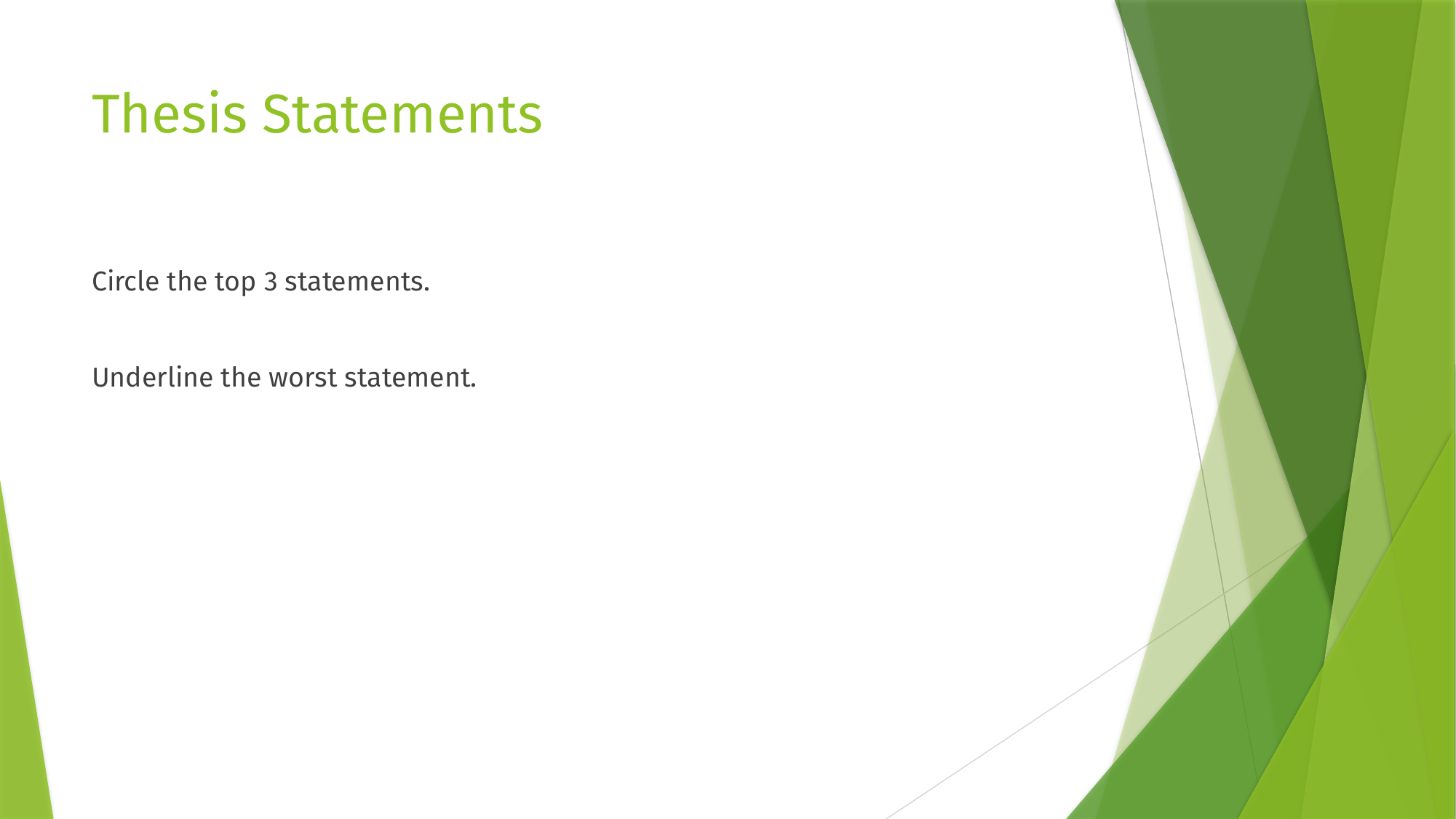

# Thesis Statements
Circle the top 3 statements.

Underline the worst statement.